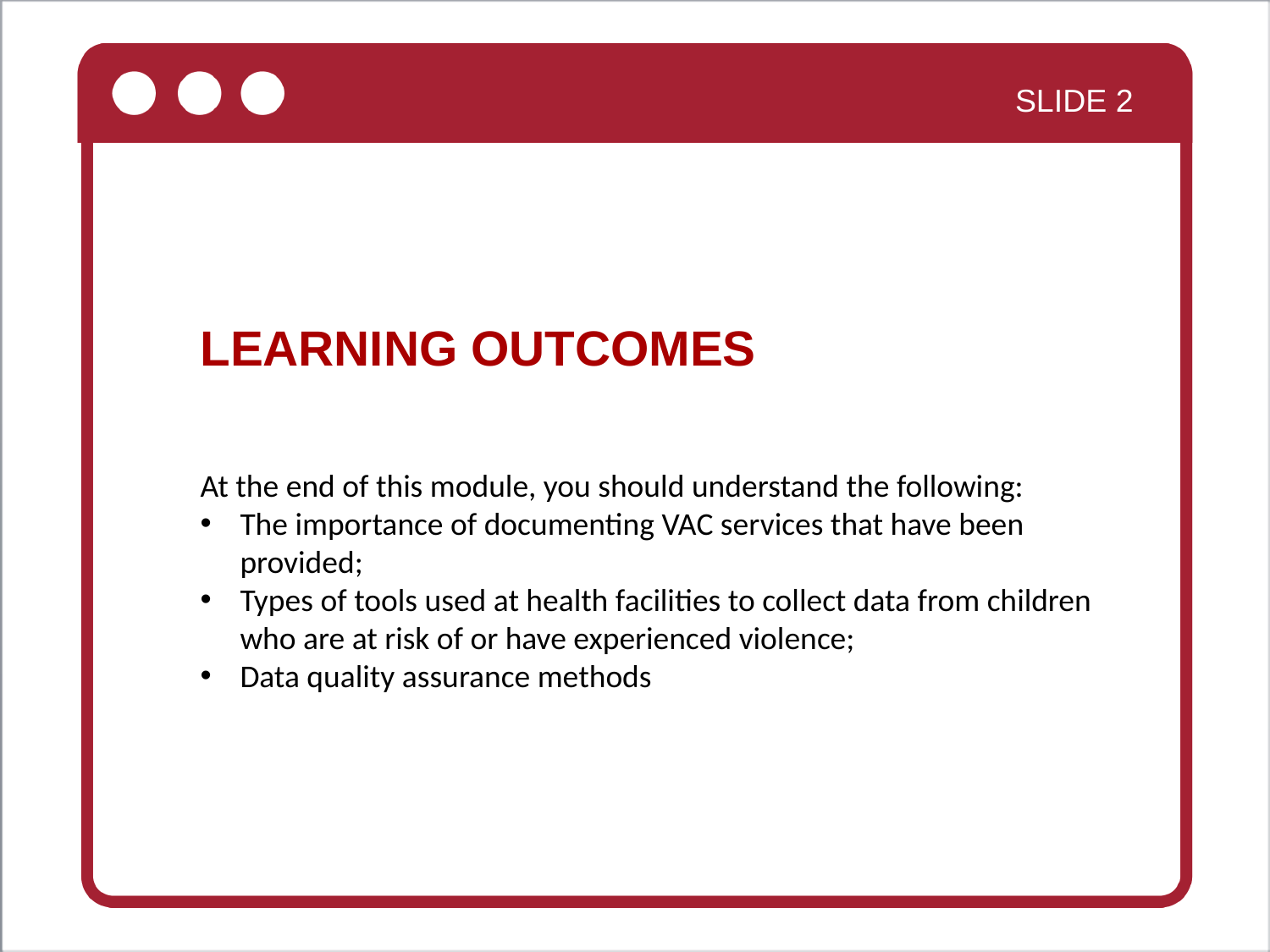

SLIDE 2

LEARNING OUTCOMES
At the end of this module, you should understand the following:
The importance of documenting VAC services that have been provided;
Types of tools used at health facilities to collect data from children who are at risk of or have experienced violence;
Data quality assurance methods